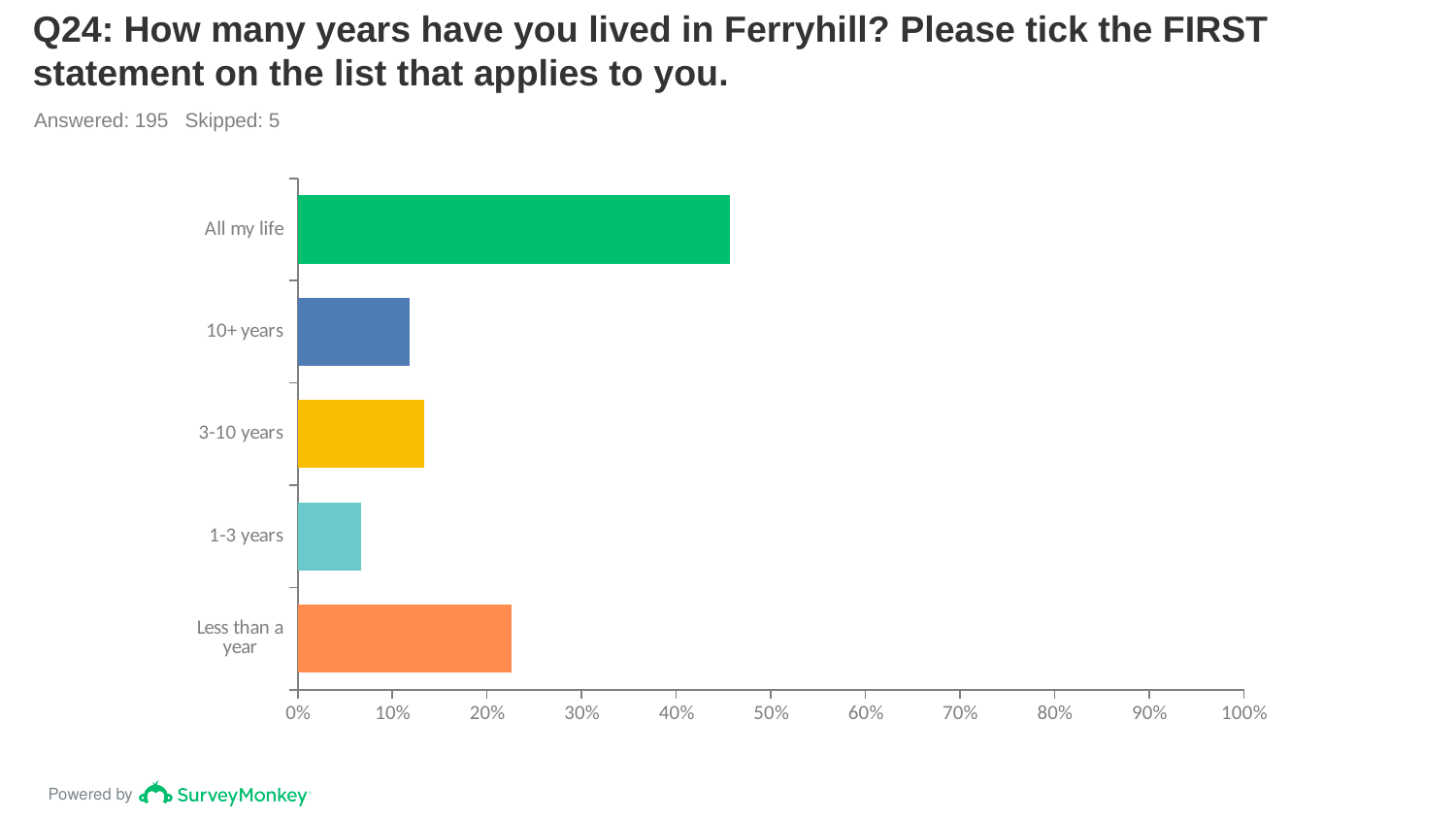

# Q24: How many years have you lived in Ferryhill? Please tick the FIRST statement on the list that applies to you.
Answered: 195   Skipped: 5

### Chart

| Category |   |
|---|---|
| All my life | 0.4564 |
| 10+ years | 0.1179 |
| 3-10 years | 0.1333 |
| 1-3 years | 0.0667 |
| Less than a year | 0.2256 |